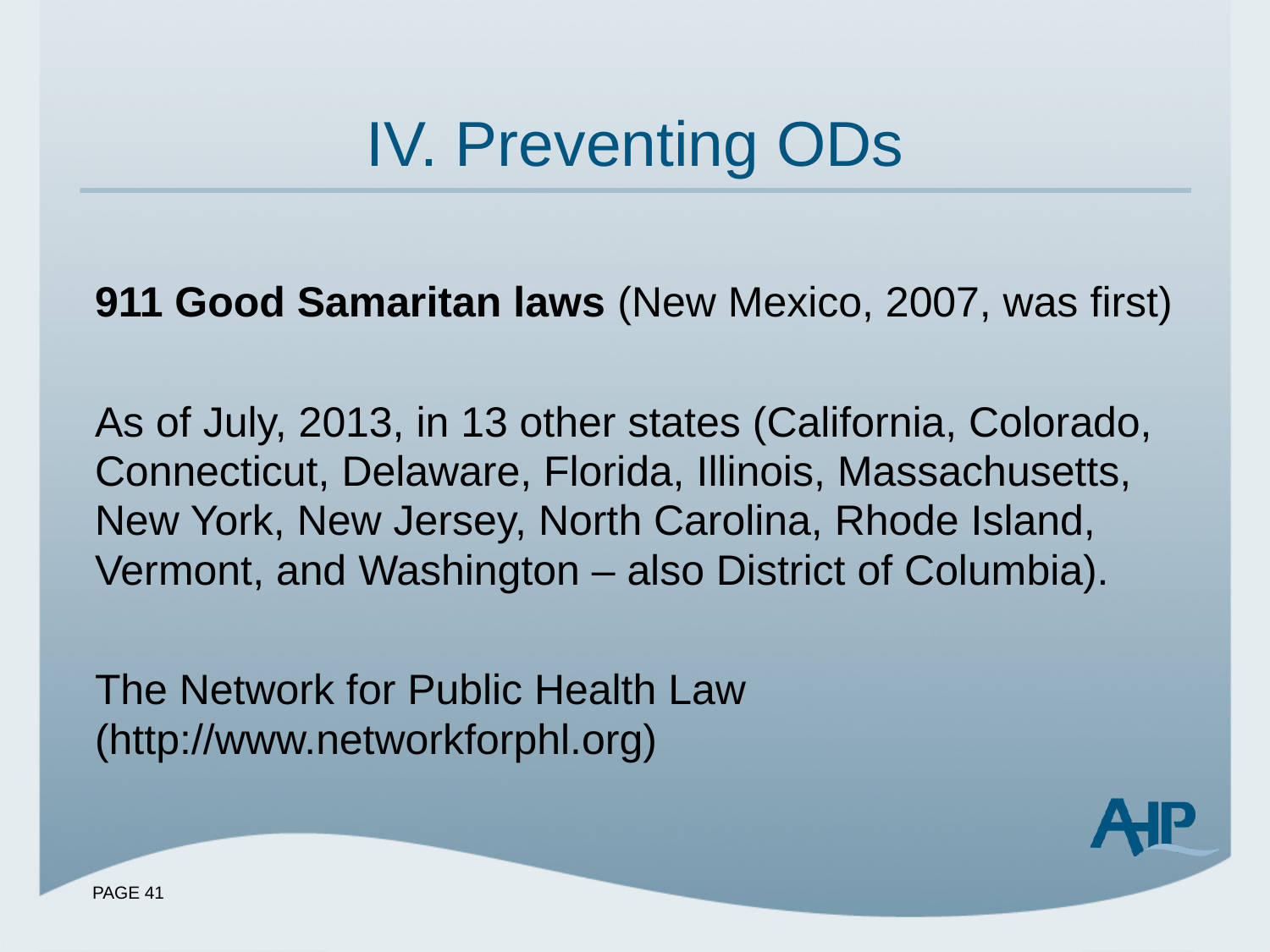

# IV. Preventing ODs

911 Good Samaritan laws (New Mexico, 2007, was first)

As of July, 2013, in 13 other states (California, Colorado, Connecticut, Delaware, Florida, Illinois, Massachusetts, New York, New Jersey, North Carolina, Rhode Island, Vermont, and Washington – also District of Columbia).

The Network for Public Health Law (http://www.networkforphl.org)